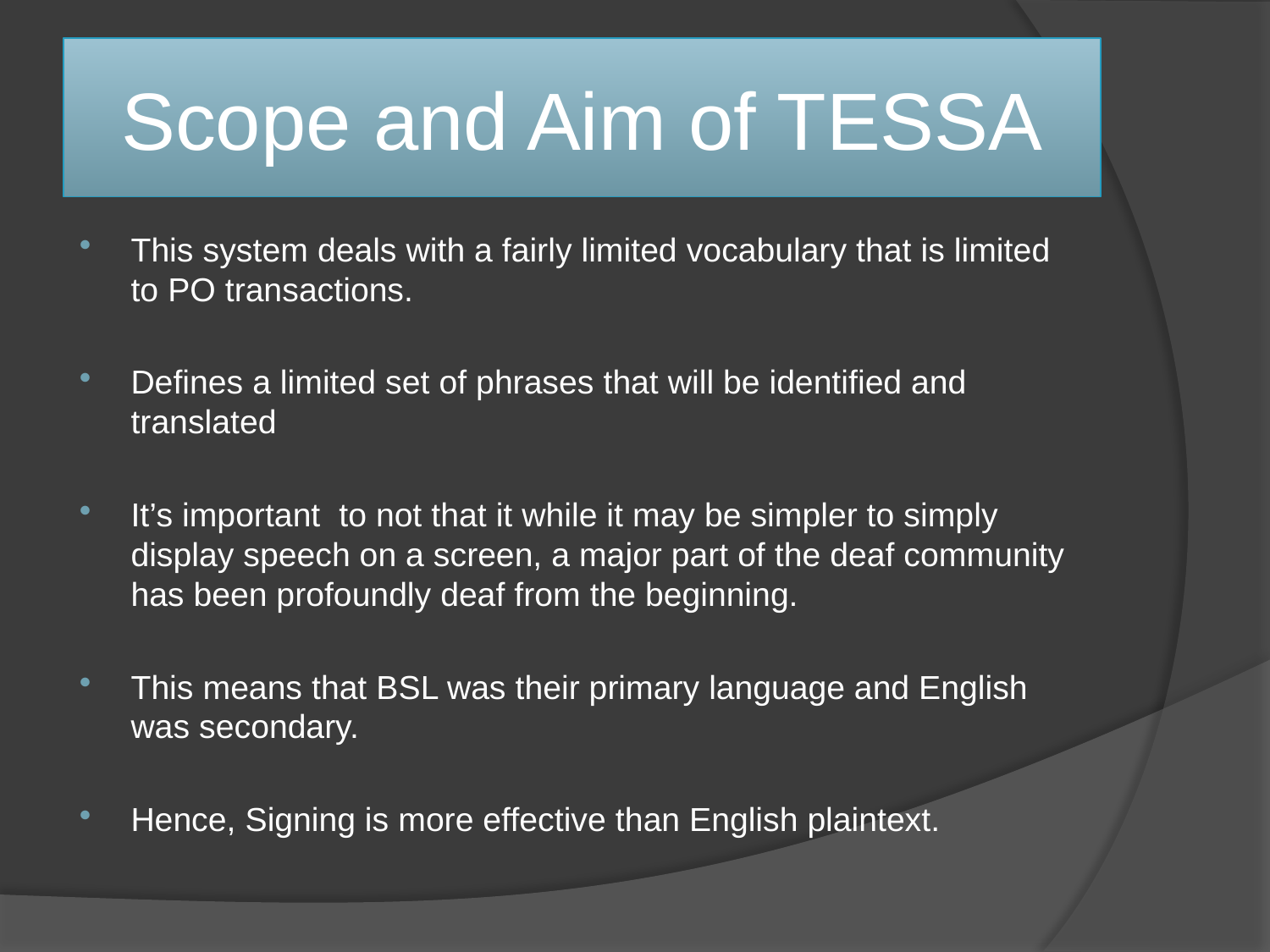

# Scope and Aim of TESSA
This system deals with a fairly limited vocabulary that is limited to PO transactions.

Defines a limited set of phrases that will be identified and translated

It’s important  to not that it while it may be simpler to simply display speech on a screen, a major part of the deaf community has been profoundly deaf from the beginning.

This means that BSL was their primary language and English was secondary.

Hence, Signing is more effective than English plaintext.